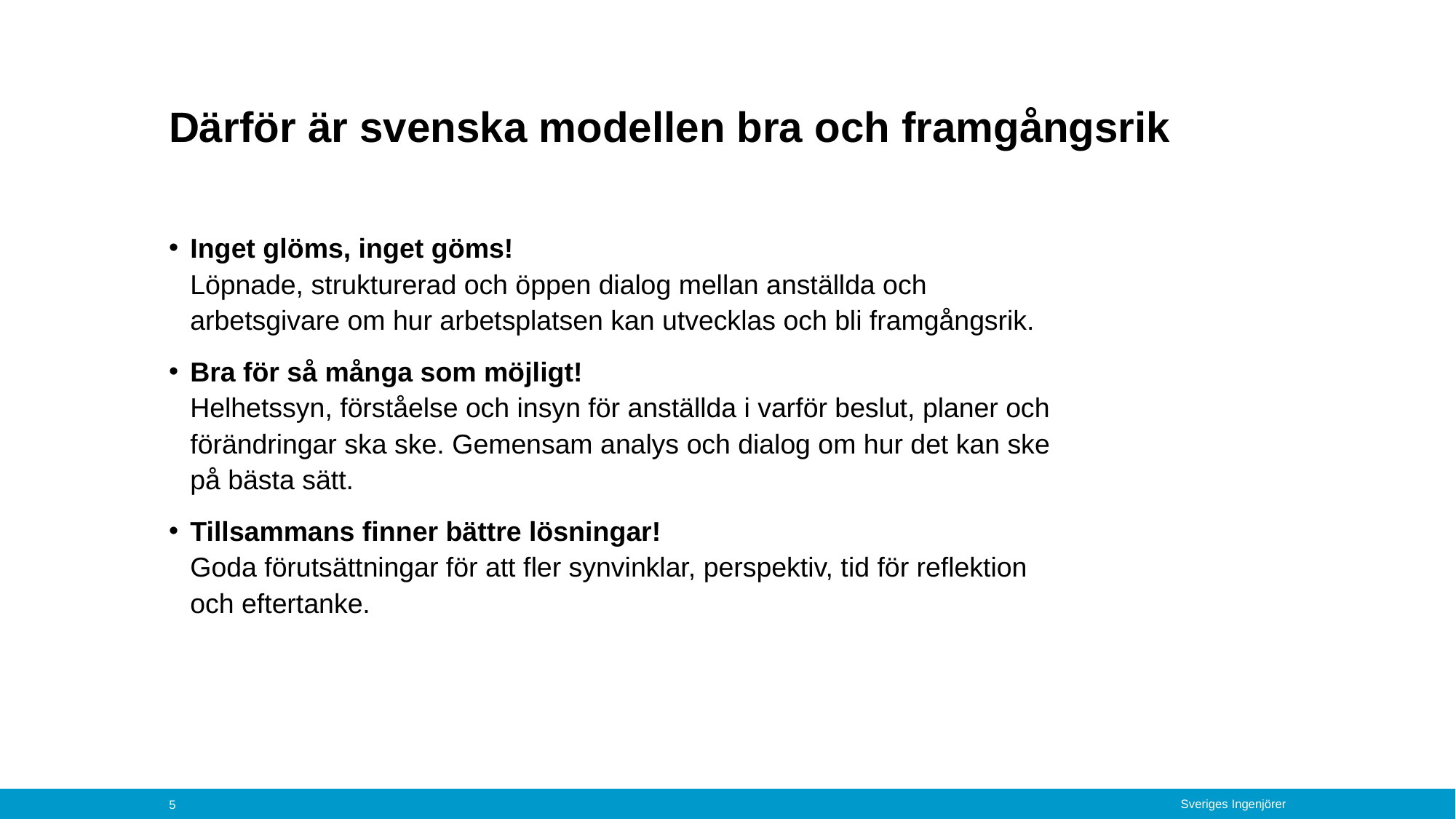

# Därför är svenska modellen bra och framgångsrik
Inget glöms, inget göms! 
Löpnade, strukturerad och öppen dialog mellan anställda och arbetsgivare om hur arbetsplatsen kan utvecklas och bli framgångsrik.
Bra för så många som möjligt! 
Helhetssyn, förståelse och insyn för anställda i varför beslut, planer och förändringar ska ske. Gemensam analys och dialog om hur det kan ske på bästa sätt.
Tillsammans finner bättre lösningar! 
Goda förutsättningar för att fler synvinklar, perspektiv, tid för reflektion och eftertanke.